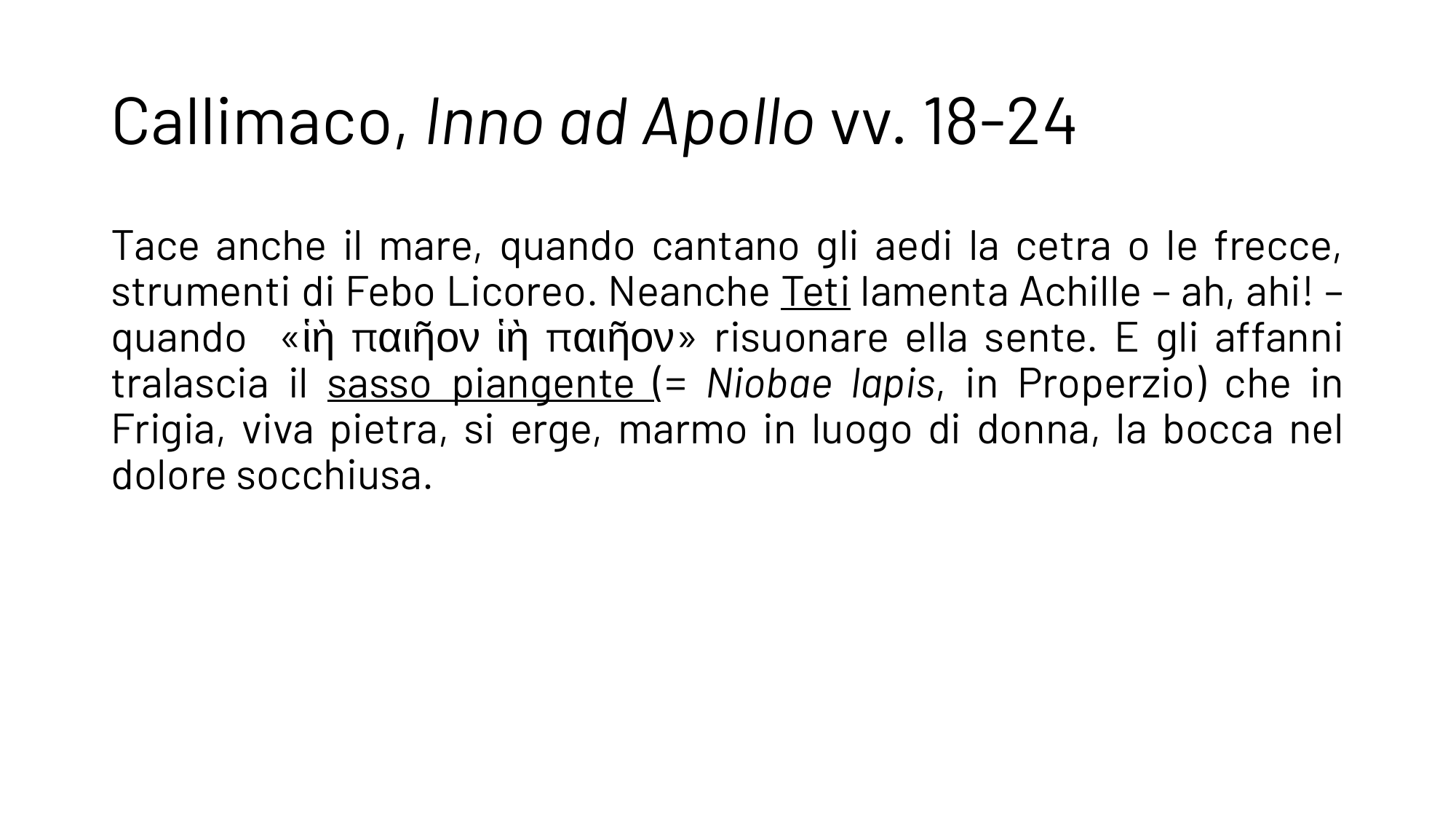

# Callimaco, Inno ad Apollo vv. 18-24
Tace anche il mare, quando cantano gli aedi la cetra o le frecce, strumenti di Febo Licoreo. Neanche Teti lamenta Achille – ah, ahi! – quando  «ἱὴ παιῆον ἱὴ παιῆον» risuonare ella sente. E gli affanni tralascia il sasso piangente (= Niobae lapis, in Properzio) che in Frigia, viva pietra, si erge, marmo in luogo di donna, la bocca nel dolore socchiusa.